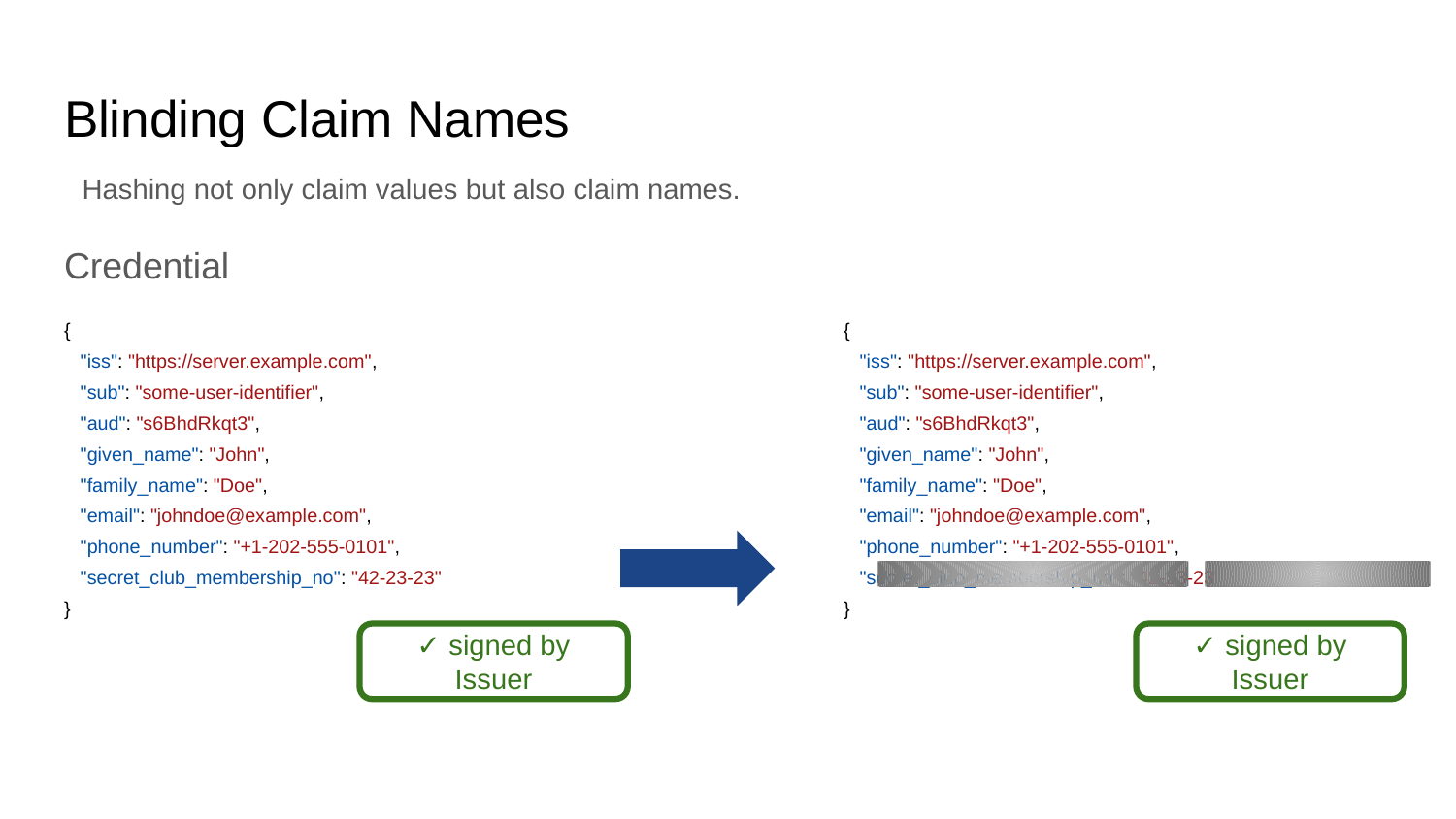

# Blinding Claim Names
Hashing not only claim values but also claim names.
Credential
{
   "iss": "https://server.example.com",
   "sub": "some-user-identifier",
   "aud": "s6BhdRkqt3",
   "given_name": "John",
   "family_name": "Doe",
   "email": "johndoe@example.com",
   "phone_number": "+1-202-555-0101",
   "secret_club_membership_no": "42-23-23"
}

{
   "iss": "https://server.example.com",
   "sub": "some-user-identifier",
   "aud": "s6BhdRkqt3",
   "given_name": "John",
   "family_name": "Doe",
   "email": "johndoe@example.com",
   "phone_number": "+1-202-555-0101",
   "secret_club_membership_no": "42-23-23"
}

✓ signed by Issuer
✓ signed by Issuer